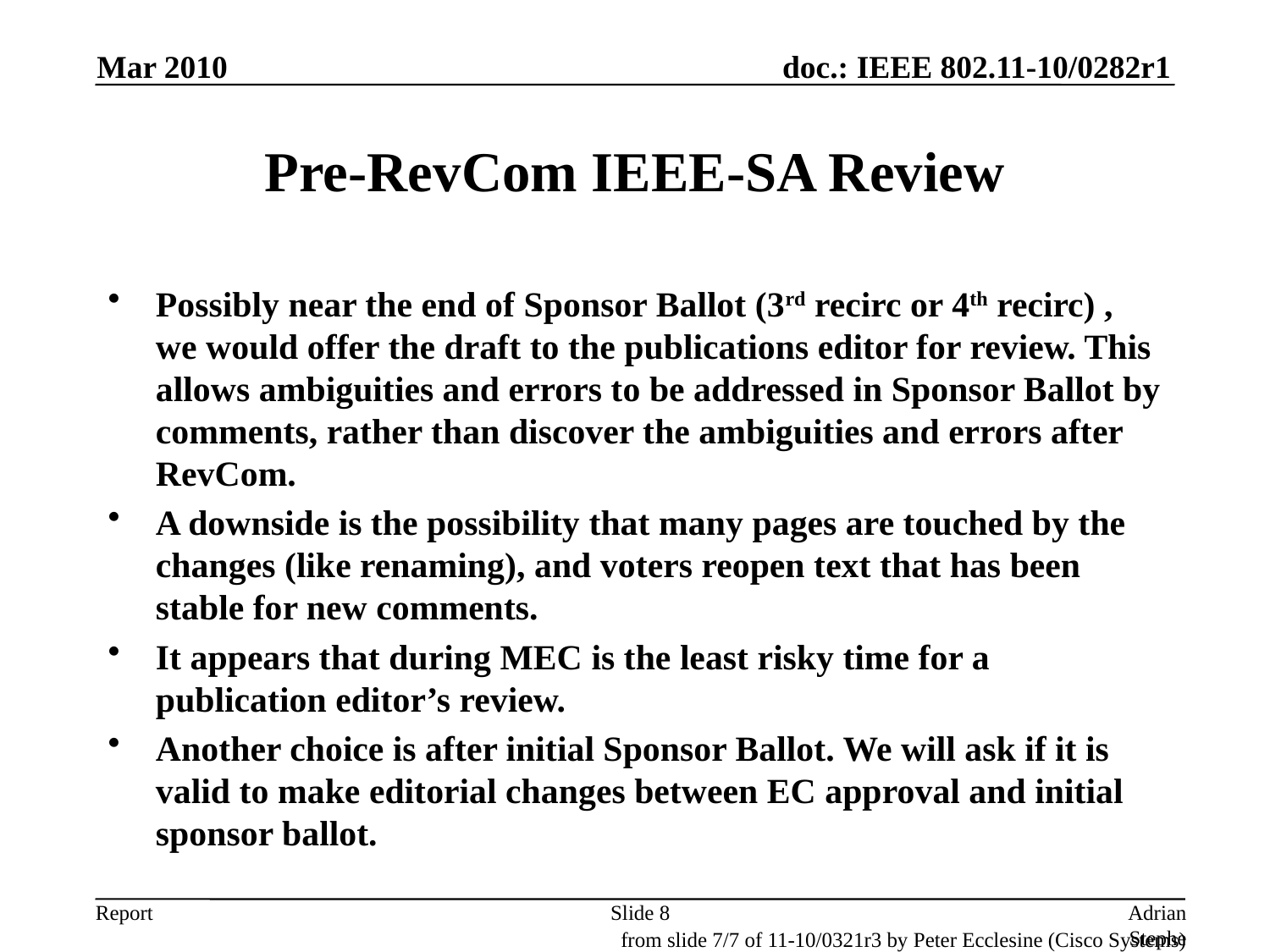

Mar 2010
# Pre-RevCom IEEE-SA Review
Possibly near the end of Sponsor Ballot (3rd recirc or 4th recirc) , we would offer the draft to the publications editor for review. This allows ambiguities and errors to be addressed in Sponsor Ballot by comments, rather than discover the ambiguities and errors after RevCom.
A downside is the possibility that many pages are touched by the changes (like renaming), and voters reopen text that has been stable for new comments.
It appears that during MEC is the least risky time for a publication editor’s review.
Another choice is after initial Sponsor Ballot. We will ask if it is valid to make editorial changes between EC approval and initial sponsor ballot.
Slide 8
Adrian Stephens, Intel Corporation
from slide 7/7 of 11-10/0321r3 by Peter Ecclesine (Cisco Systems)